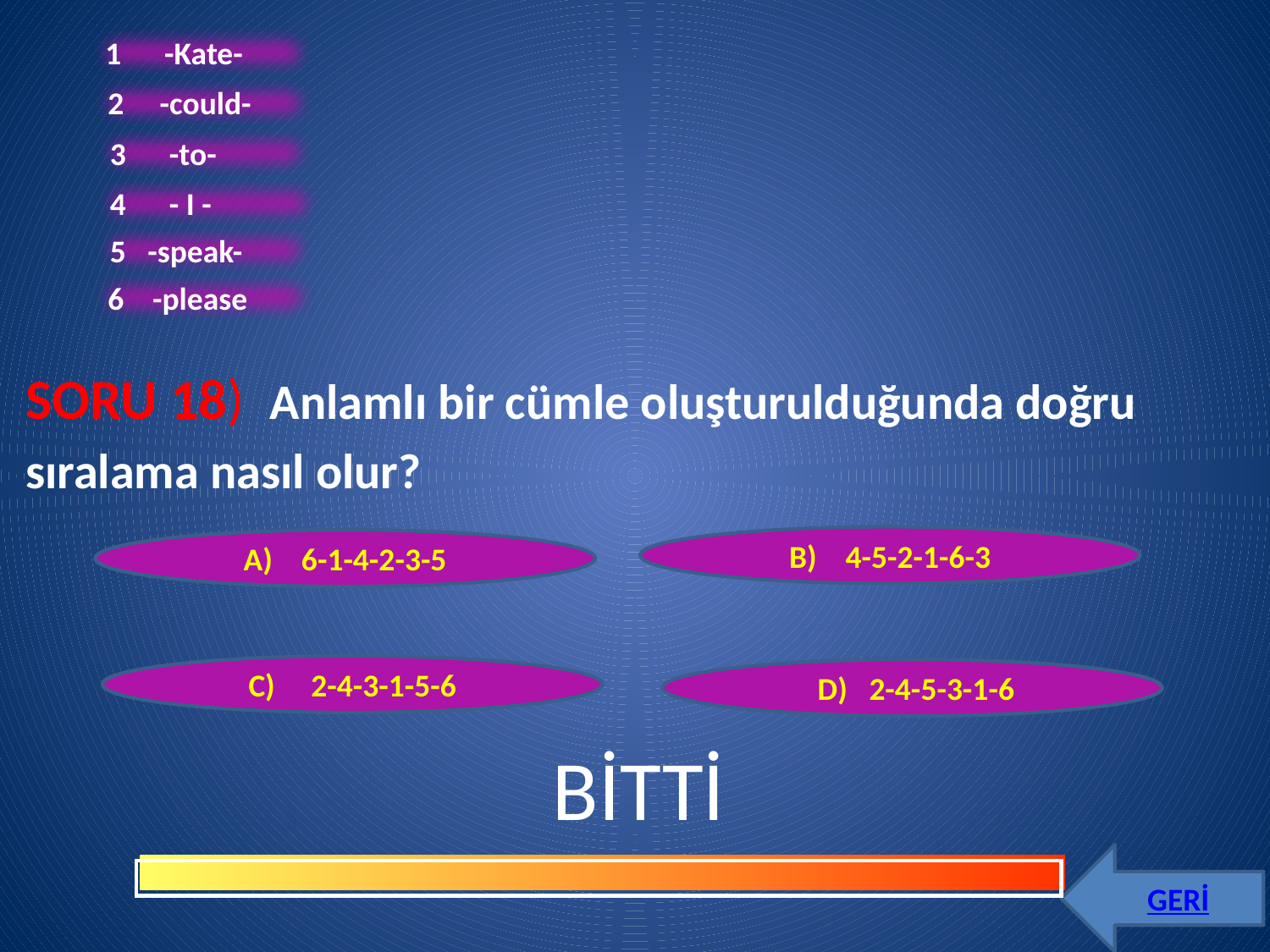

1      -Kate-
2     -could-
3      -to-
4      - I -
5   -speak-
6    -please
SORU 18)  Anlamlı bir cümle oluşturulduğunda doğru sıralama nasıl olur?
B)    4-5-2-1-6-3
A)    6-1-4-2-3-5
C)     2-4-3-1-5-6
 D)   2-4-5-3-1-6
BİTTİ

GERİ